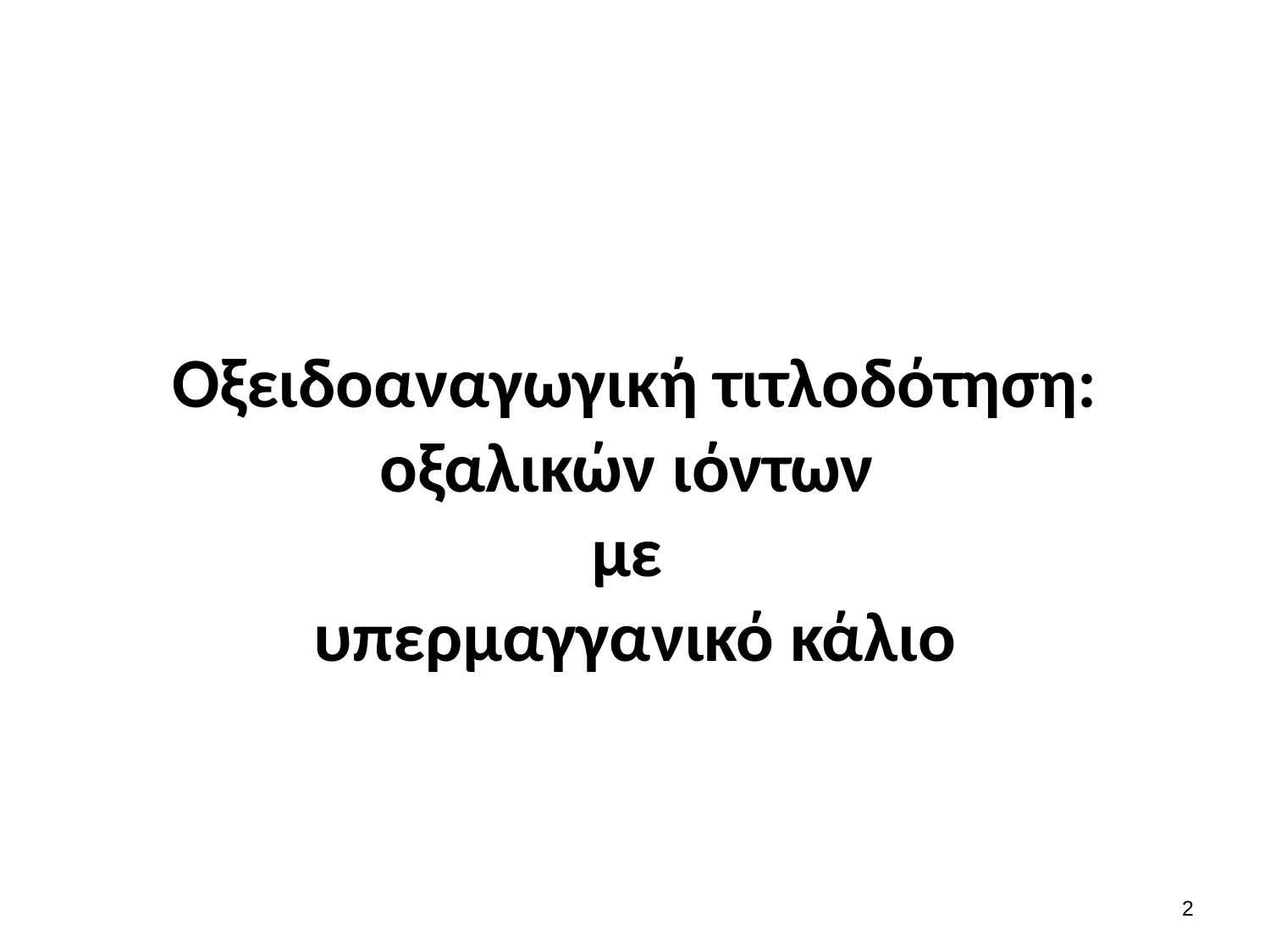

# Οξειδοαναγωγική τιτλοδότηση: οξαλικών ιόντων με υπερμαγγανικό κάλιο
2